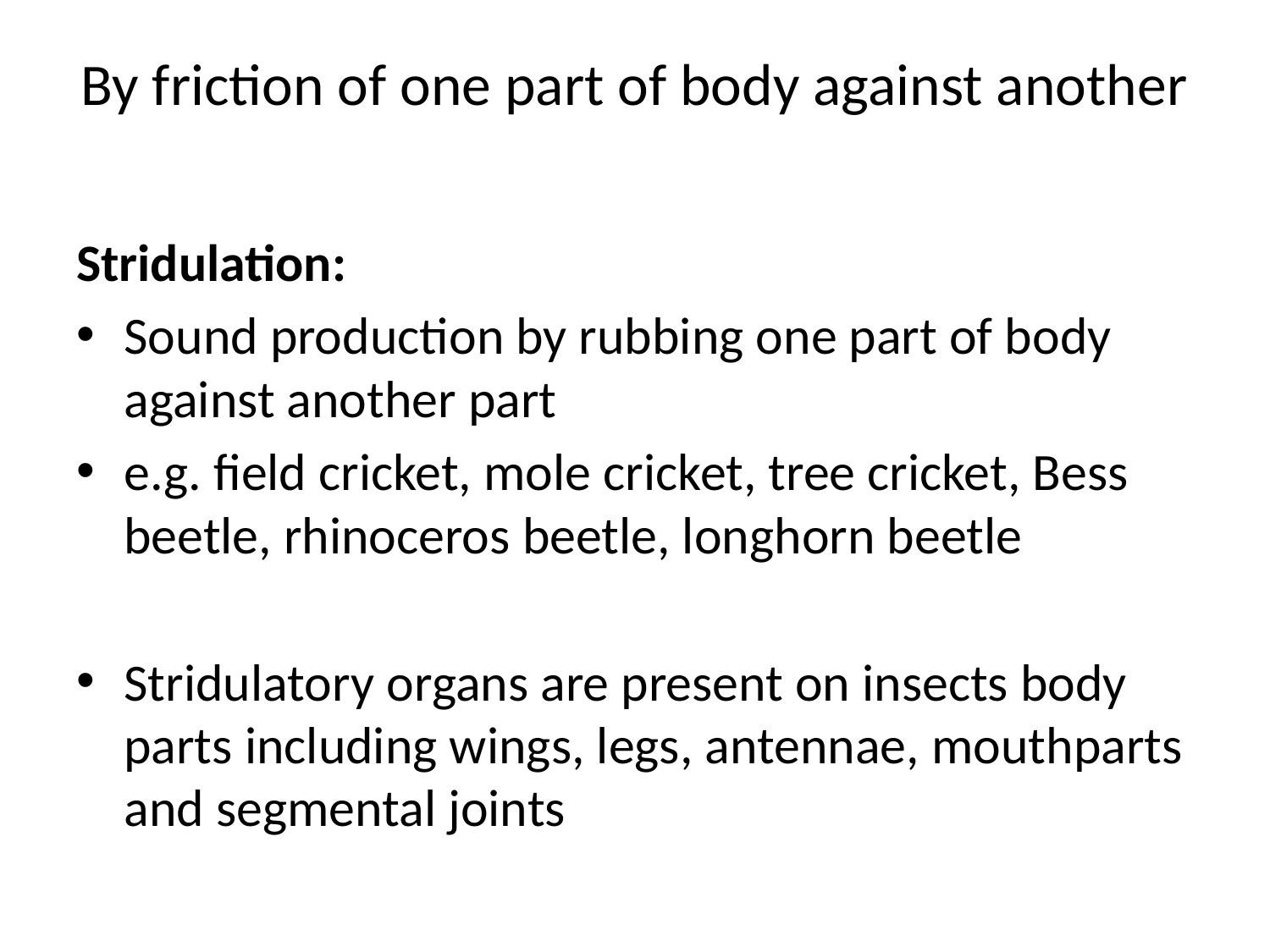

# By friction of one part of body against another
Stridulation:
Sound production by rubbing one part of body against another part
e.g. field cricket, mole cricket, tree cricket, Bess beetle, rhinoceros beetle, longhorn beetle

Stridulatory organs are present on insects body parts including wings, legs, antennae, mouthparts and segmental joints